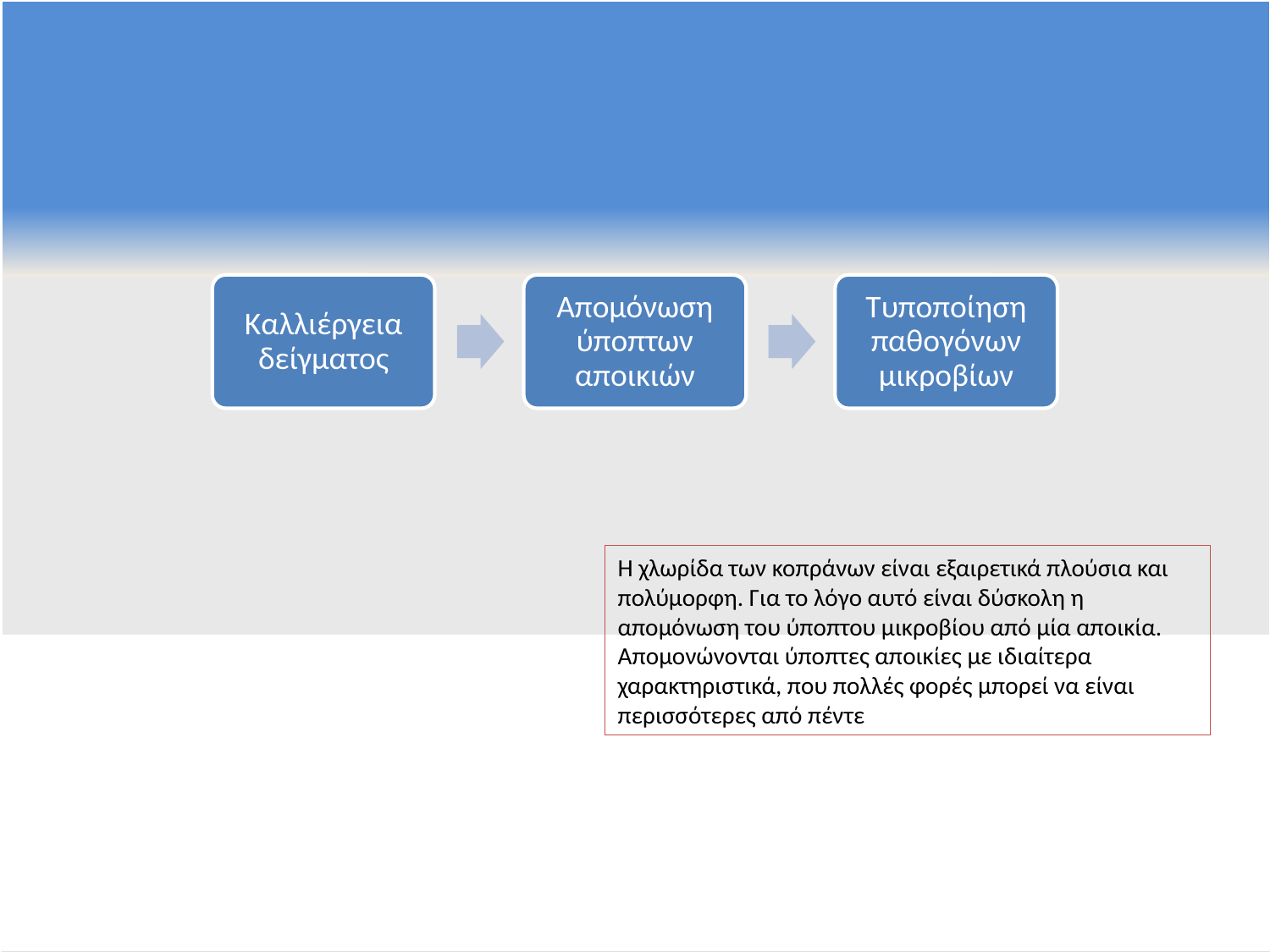

Καλλιέργεια δείγματος

Απομόνωση ύποπτων αποικιών

Τυποποίηση παθογόνων μικροβίων
Η χλωρίδα των κοπράνων είναι εξαιρετικά πλούσια και πολύμορφη. Για το λόγο αυτό είναι δύσκολη η απομόνωση του ύποπτου μικροβίου από μία αποικία. Απομονώνονται ύποπτες αποικίες με ιδιαίτερα χαρακτηριστικά, που πολλές φορές μπορεί να είναι περισσότερες από πέντε